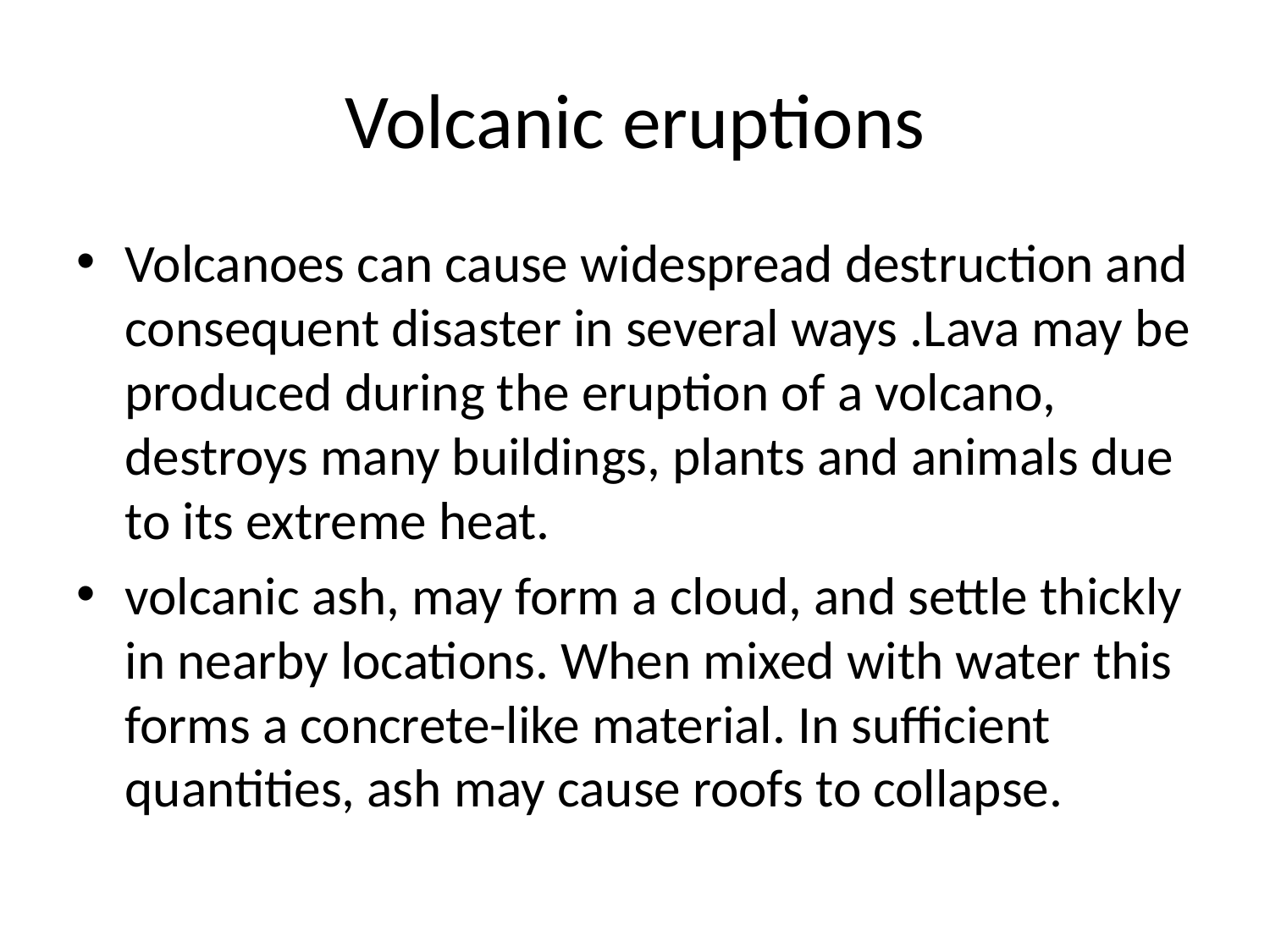

# Volcanic eruptions
Volcanoes can cause widespread destruction and consequent disaster in several ways .Lava may be produced during the eruption of a volcano, destroys many buildings, plants and animals due to its extreme heat.
volcanic ash, may form a cloud, and settle thickly in nearby locations. When mixed with water this forms a concrete-like material. In sufficient quantities, ash may cause roofs to collapse.